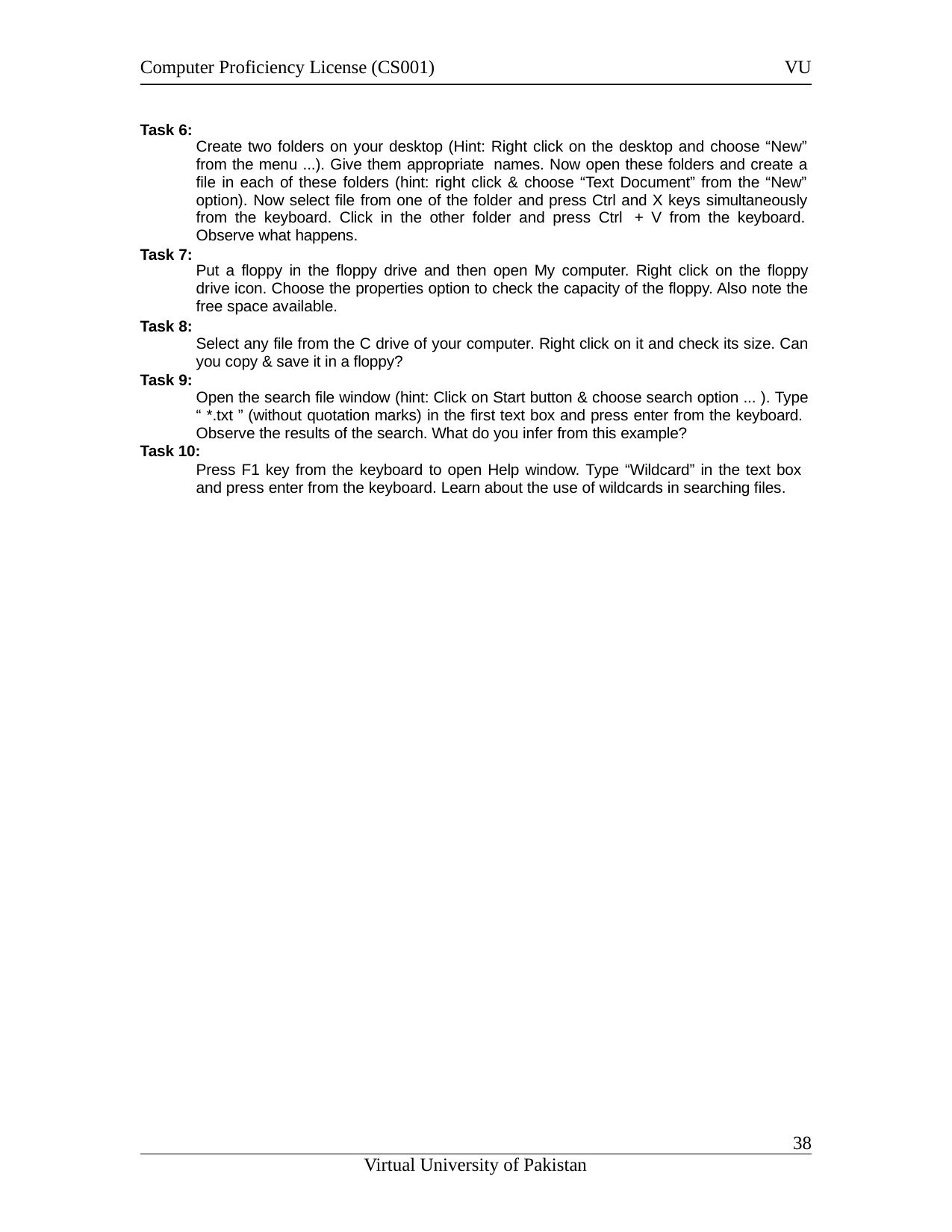

Computer Proficiency License (CS001)
VU

Task 6:
Create two folders on your desktop (Hint: Right click on the desktop and choose “New”  from the menu ...). Give them appropriate names. Now open these folders and create a  file in each of these folders (hint: right click & choose “Text Document” from the “New”  option). Now select file from one of the folder and press Ctrl and X keys simultaneously  from the keyboard. Click in the other folder and press Ctrl + V from the keyboard.  Observe what happens.
Put a floppy in the floppy drive and then open My computer. Right click on the floppy  drive icon. Choose the properties option to check the capacity of the floppy. Also note the  free space available.

Select any file from the C drive of your computer. Right click on it and check its size. Can  you copy & save it in a floppy?
Open the search file window (hint: Click on Start button & choose search option ... ). Type  “ *.txt ” (without quotation marks) in the first text box and press enter from the keyboard.
Task 7:
Task 8:
Task 9:
Observe the results of the search. What do you infer from this example?
Task 10:
Press F1 key from the keyboard to open Help window. Type “Wildcard” in the text box  and press enter from the keyboard. Learn about the use of wildcards in searching files.
38
Virtual University of Pakistan